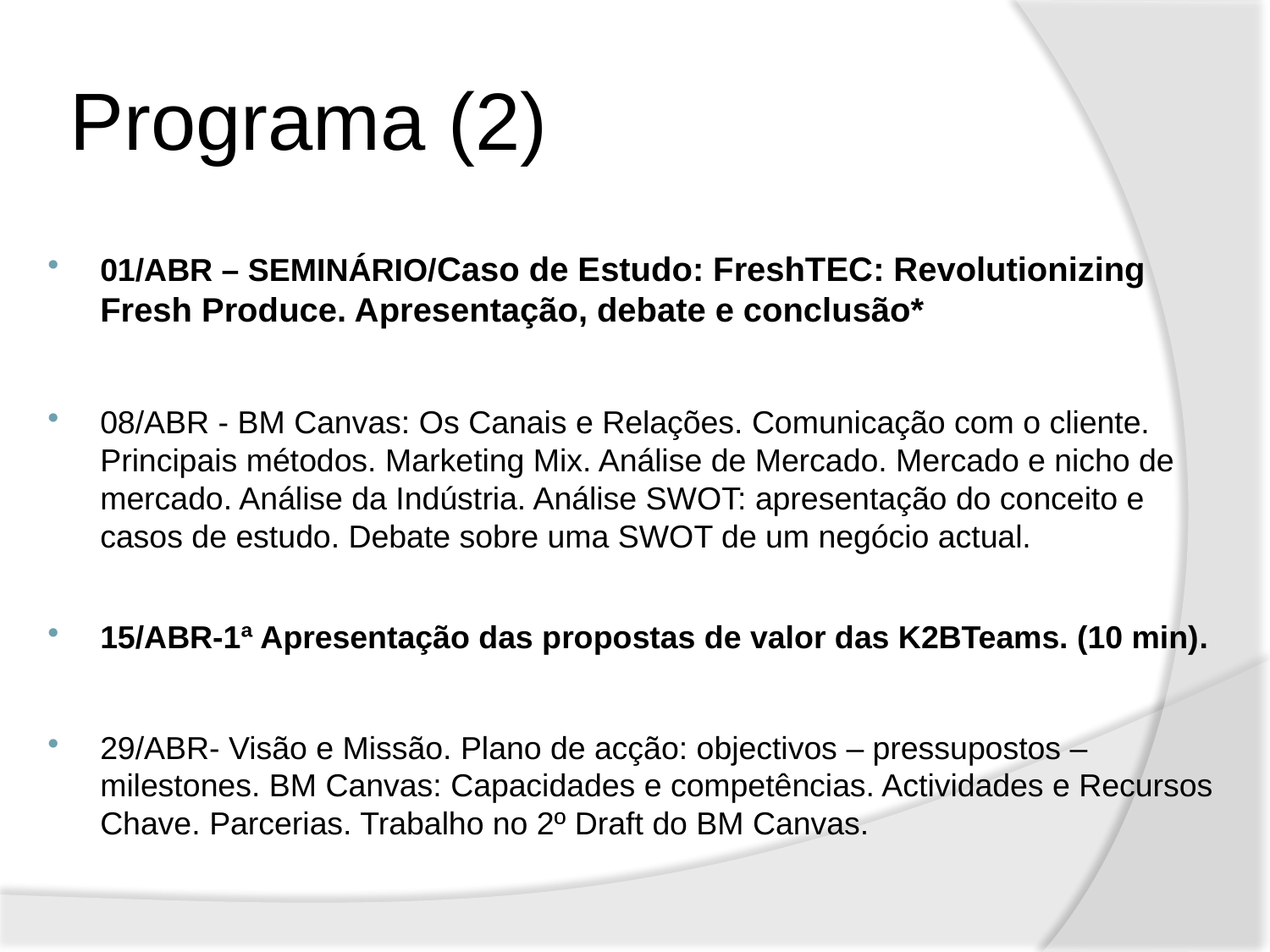

# Programa (2)

01/ABR – SEMINÁRIO/Caso de Estudo: FreshTEC: Revolutionizing Fresh Produce. Apresentação, debate e conclusão*

08/ABR - BM Canvas: Os Canais e Relações. Comunicação com o cliente. Principais métodos. Marketing Mix. Análise de Mercado. Mercado e nicho de mercado. Análise da Indústria. Análise SWOT: apresentação do conceito e casos de estudo. Debate sobre uma SWOT de um negócio actual.

15/ABR-1ª Apresentação das propostas de valor das K2BTeams. (10 min).

29/ABR- Visão e Missão. Plano de acção: objectivos – pressupostos – milestones. BM Canvas: Capacidades e competências. Actividades e Recursos Chave. Parcerias. Trabalho no 2º Draft do BM Canvas.